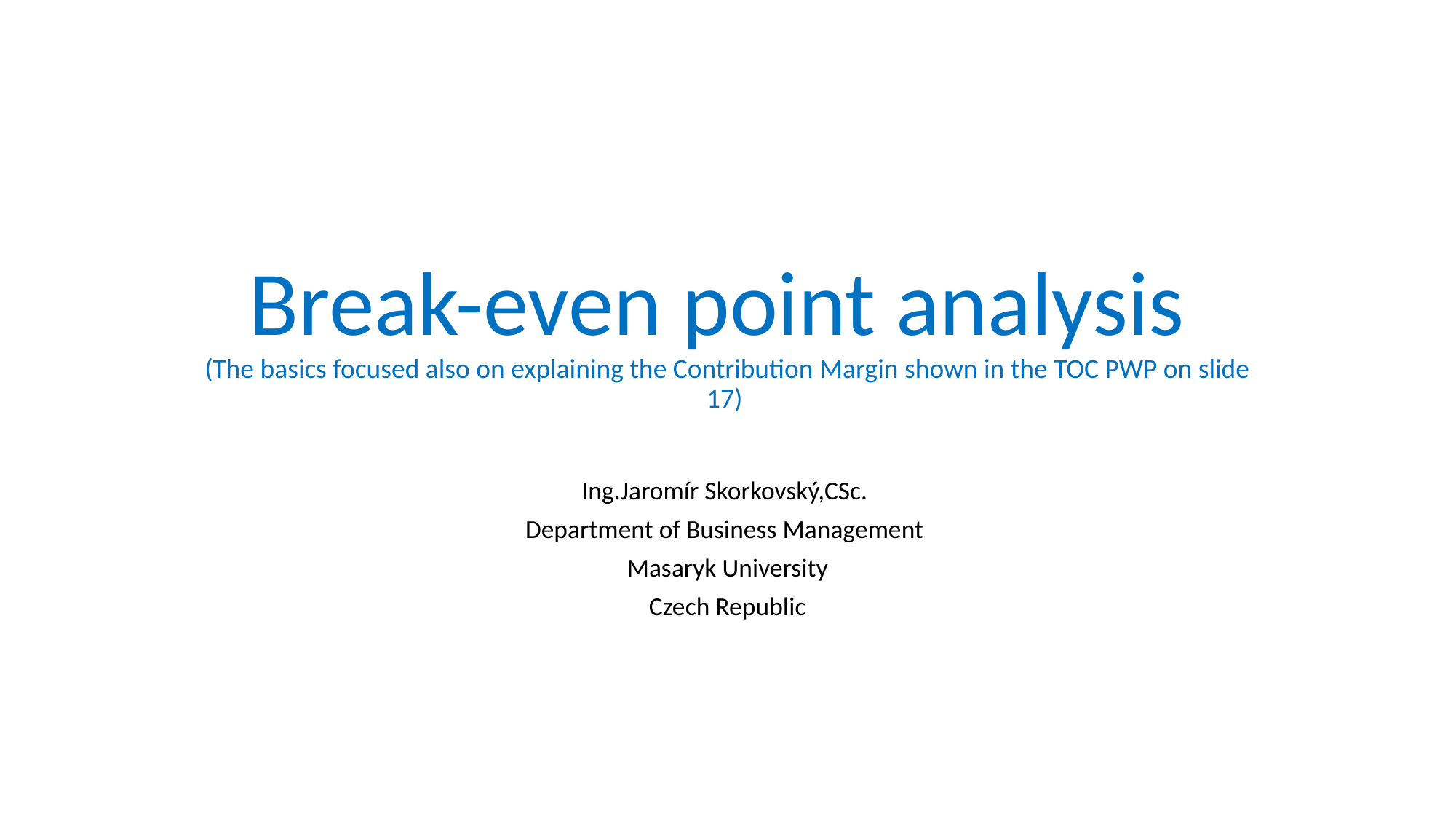

# Break-even point analysis (The basics focused also on explaining the Contribution Margin shown in the TOC PWP on slide 17)

Ing.Jaromír Skorkovský,CSc.
Department of Business Management
Masaryk University
Czech Republic